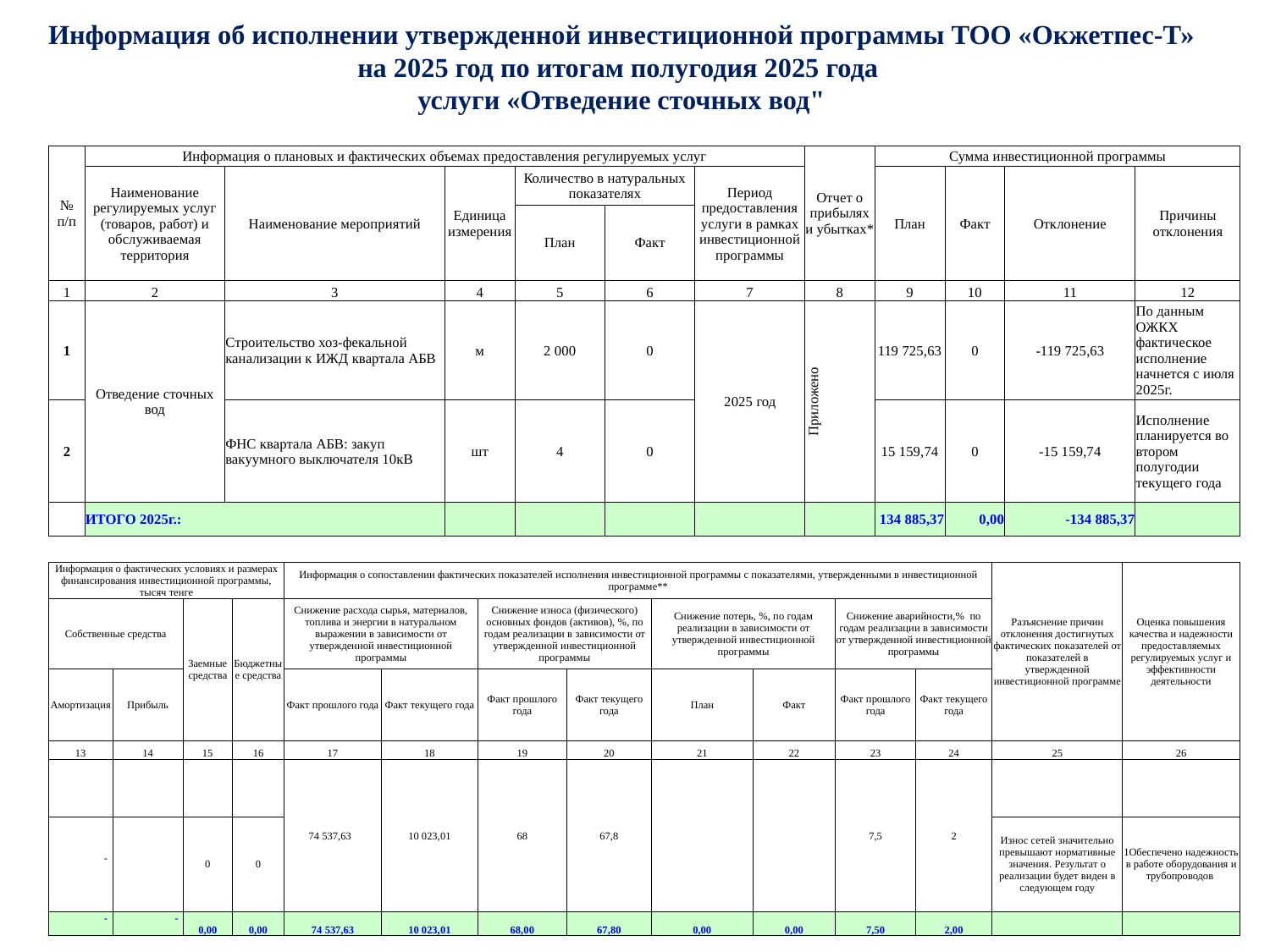

# Информация об исполнении утвержденной инвестиционной программы ТОО «Окжетпес-Т» на 2025 год по итогам полугодия 2025 года услуги «Отведение сточных вод"
| № п/п | Информация о плановых и фактических объемах предоставления регулируемых услуг |  |  |  |  |  | Отчет о прибылях и убытках\* | Сумма инвестиционной программы |  |  |  |
| --- | --- | --- | --- | --- | --- | --- | --- | --- | --- | --- | --- |
|  | Наименование регулируемых услуг (товаров, работ) и обслуживаемая территория | Наименование мероприятий | Единица измерения | Количество в натуральных показателях |  | Период предоставления услуги в рамках инвестиционной программы |  | План | Факт | Отклонение | Причины отклонения |
|  |  |  |  | План | Факт |  |  |  |  |  |  |
| 1 | 2 | 3 | 4 | 5 | 6 | 7 | 8 | 9 | 10 | 11 | 12 |
| 1 | Отведение сточных вод | Строительство хоз-фекальной канализации к ИЖД квартала АБВ | м | 2 000 | 0 | 2025 год | Приложено | 119 725,63 | 0 | -119 725,63 | По данным ОЖКХ фактическое исполнение начнется с июля 2025г. |
| 2 |  | ФНС квартала АБВ: закуп вакуумного выключателя 10кВ | шт | 4 | 0 |  |  | 15 159,74 | 0 | -15 159,74 | Исполнение планируется во втором полугодии текущего года |
|  | ИТОГО 2025г.: |  |  |  |  |  |  | 134 885,37 | 0,00 | -134 885,37 |  |
| Информация о фактических условиях и размерах финансирования инвестиционной программы, тысяч тенге |  |  |  | Информация о сопоставлении фактических показателей исполнения инвестиционной программы с показателями, утвержденными в инвестиционной программе\*\* |  |  |  |  |  |  |  | Разъяснение причин отклонения достигнутых фактических показателей от показателей в утвержденной инвестиционной программе | Оценка повышения качества и надежности предоставляемых регулируемых услуг и эффективности деятельности |
| --- | --- | --- | --- | --- | --- | --- | --- | --- | --- | --- | --- | --- | --- |
| Собственные средства |  | Заемные средства | Бюджетные средства | Снижение расхода сырья, материалов, топлива и энергии в натуральном выражении в зависимости от утвержденной инвестиционной программы |  | Снижение износа (физического) основных фондов (активов), %, по годам реализации в зависимости от утвержденной инвестиционной программы |  | Снижение потерь, %, по годам реализации в зависимости от утвержденной инвестиционной программы |  | Снижение аварийности,% по годам реализации в зависимости от утвержденной инвестиционной программы |  |  |  |
| Амортизация | Прибыль |  |  | Факт прошлого года | Факт текущего года | Факт прошлого года | Факт текущего года | План | Факт | Факт прошлого года | Факт текущего года |  |  |
| 13 | 14 | 15 | 16 | 17 | 18 | 19 | 20 | 21 | 22 | 23 | 24 | 25 | 26 |
|  |  |  |  | 74 537,63 | 10 023,01 | 68 | 67,8 |  |  | 7,5 | 2 |  |  |
| - |  | 0 | 0 |  |  |  |  |  |  |  |  | Износ сетей значительно превышают нормативные значения. Результат о реализации будет виден в следующем году | 1Обеспечено надежность в работе оборудования и трубопроводов |
| - | - | 0,00 | 0,00 | 74 537,63 | 10 023,01 | 68,00 | 67,80 | 0,00 | 0,00 | 7,50 | 2,00 |  |  |